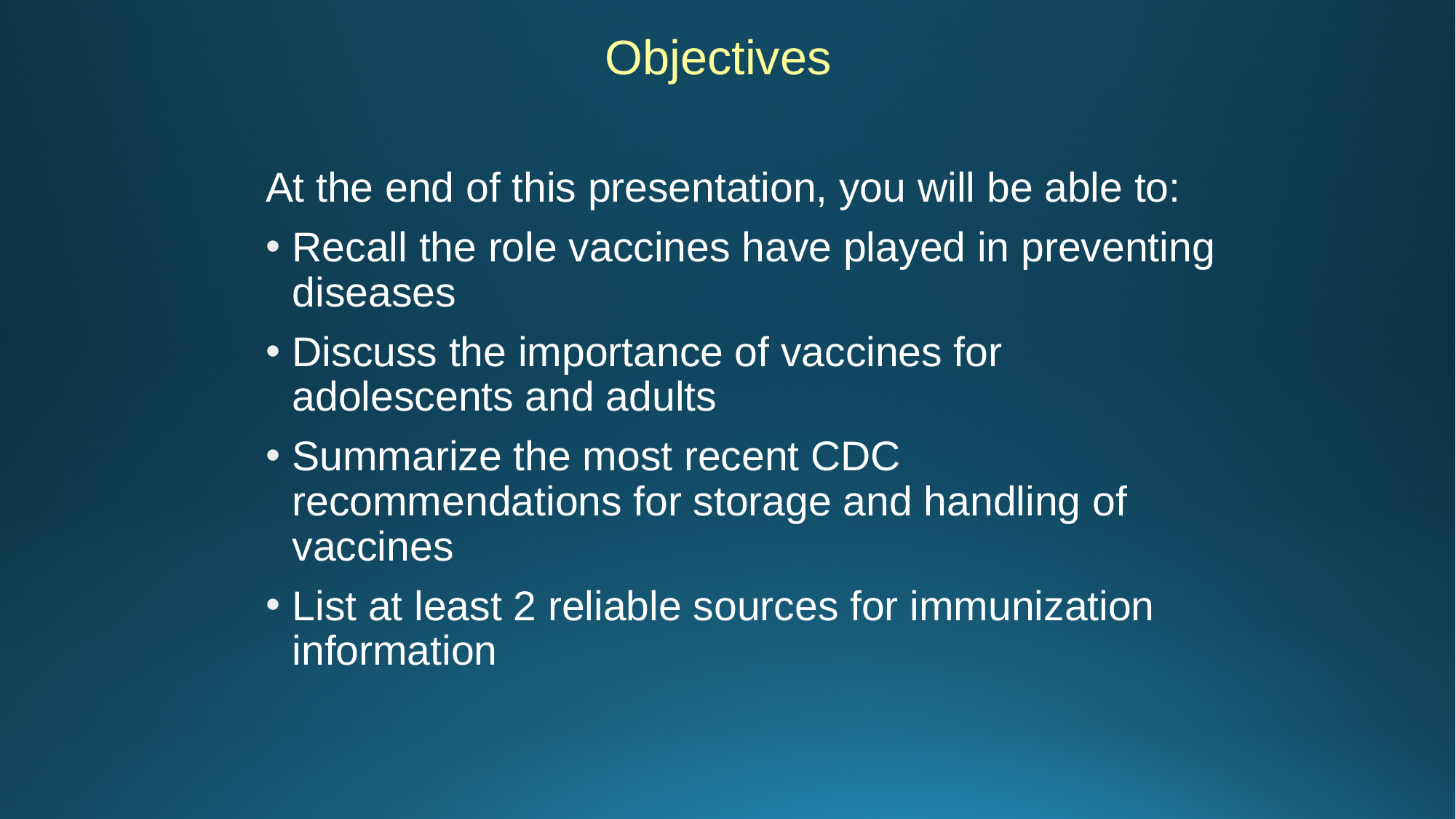

Hello,

# Objectives

At the end of this presentation, you will be able to:
Recall the role vaccines have played in preventing diseases
Discuss the importance of vaccines for adolescents and adults
Summarize the most recent CDC recommendations for storage and handling of vaccines
List at least 2 reliable sources for immunization information